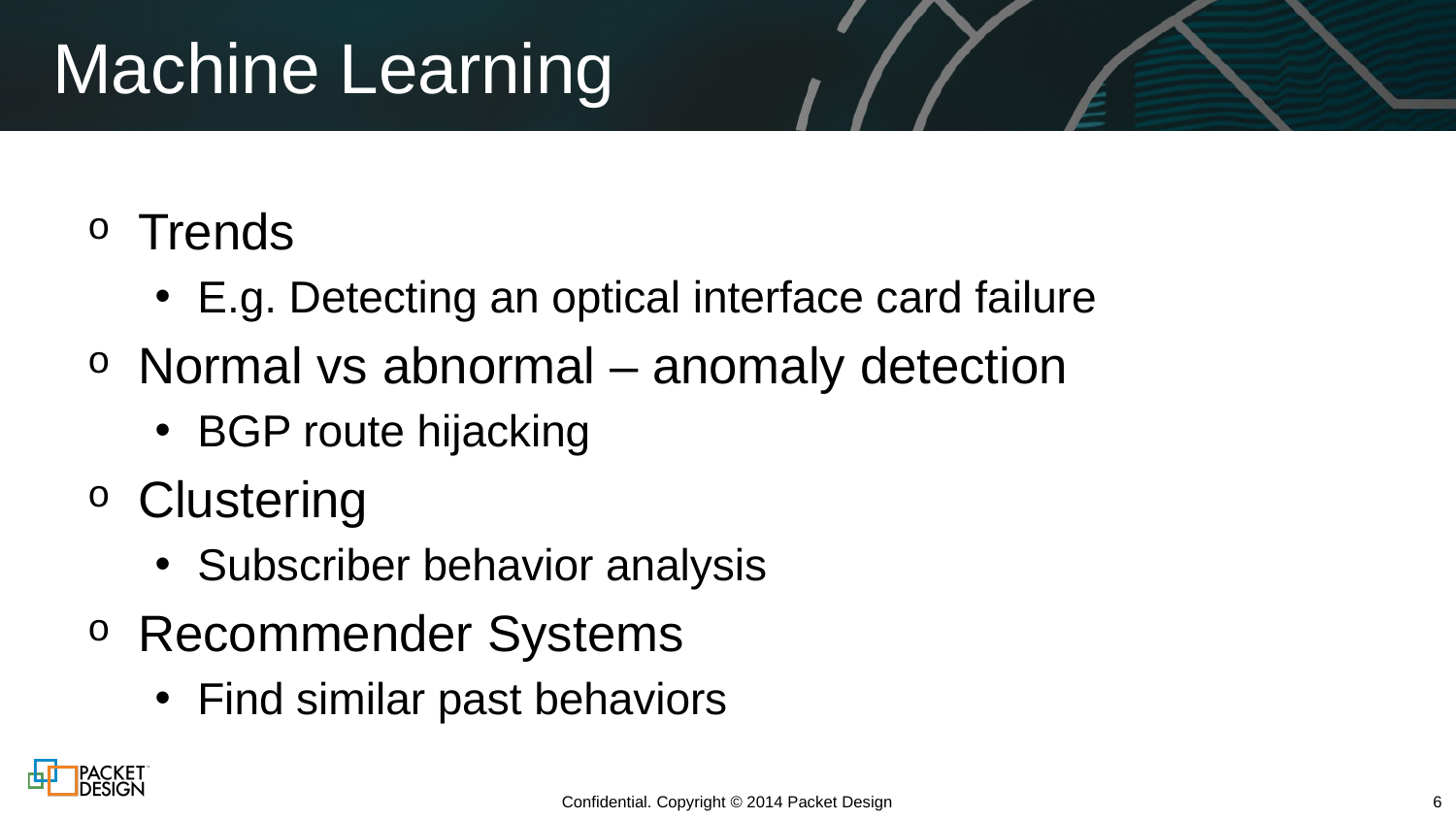

# Machine Learning
Trends
E.g. Detecting an optical interface card failure
Normal vs abnormal – anomaly detection
BGP route hijacking
Clustering
Subscriber behavior analysis
Recommender Systems
Find similar past behaviors
Confidential. Copyright © 2014 Packet Design
6